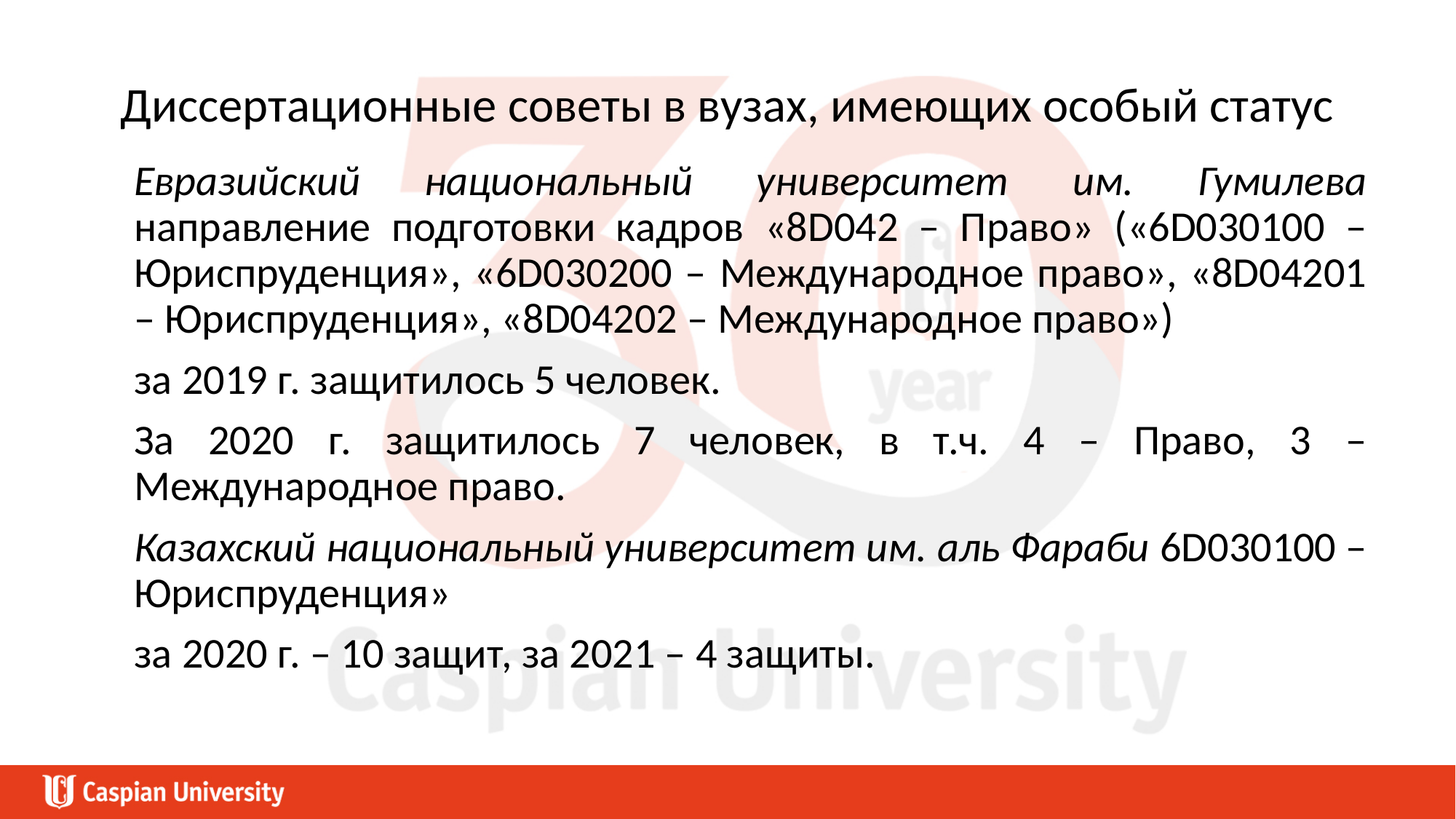

# Диссертационные советы в вузах, имеющих особый статус
Евразийский национальный университет им. Гумилева направление подготовки кадров «8D042 – Право» («6D030100 – Юриспруденция», «6D030200 – Международное право», «8D04201 – Юриспруденция», «8D04202 – Международное право»)
за 2019 г. защитилось 5 человек.
За 2020 г. защитилось 7 человек, в т.ч. 4 – Право, 3 – Международное право.
Казахский национальный университет им. аль Фараби 6D030100 – Юриспруденция»
за 2020 г. – 10 защит, за 2021 – 4 защиты.